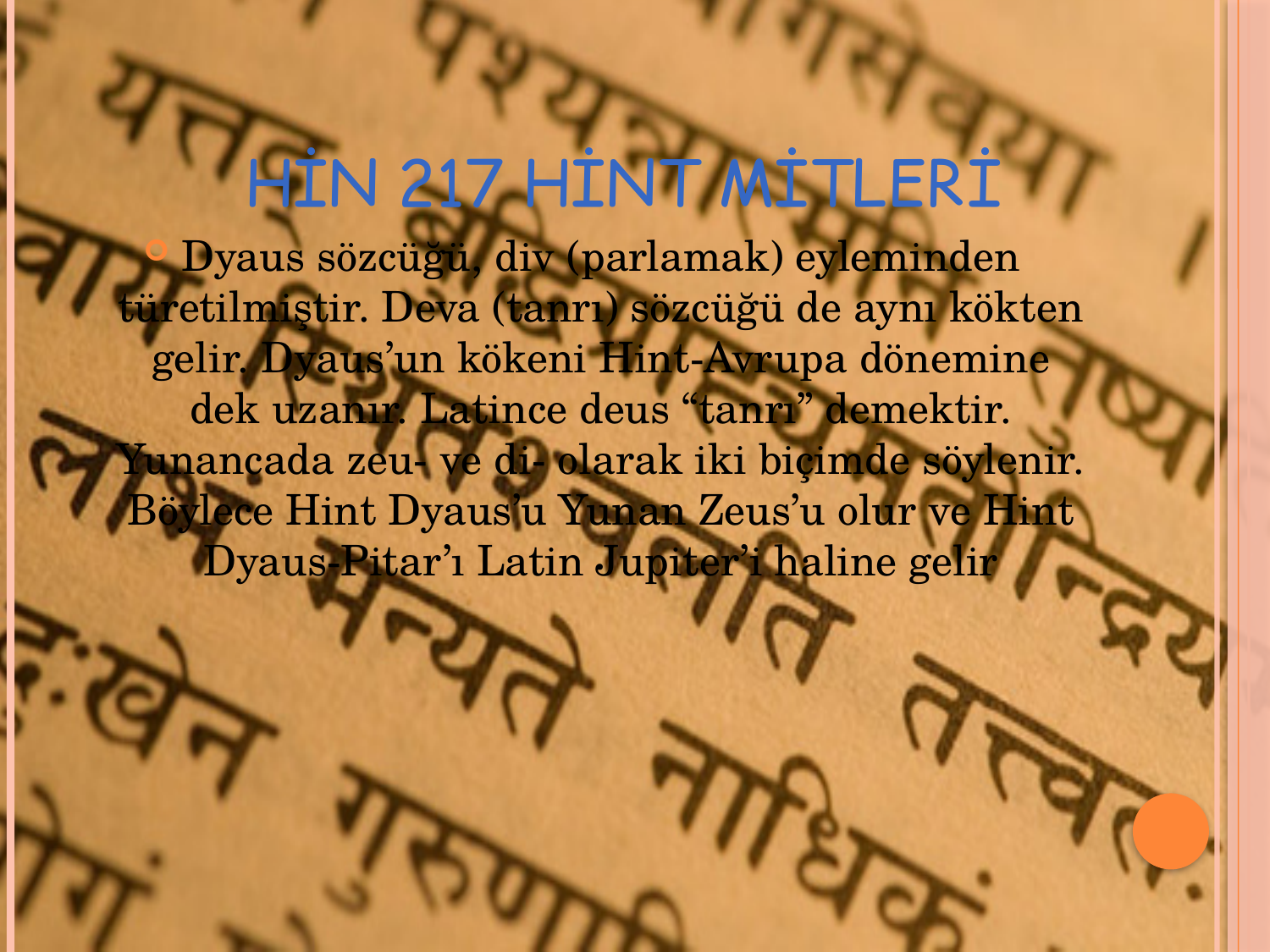

# HİN 217 hint mitleri

Dyaus sözcüğü, div (parlamak) eyleminden türetilmiştir. Deva (tanrı) sözcüğü de aynı kökten gelir. Dyaus’un kökeni Hint-Avrupa dönemine dek uzanır. Latince deus “tanrı” demektir. Yunancada zeu- ve di- olarak iki biçimde söylenir. Böylece Hint Dyaus’u Yunan Zeus’u olur ve Hint Dyaus-Pitar’ı Latin Jupiter’i haline gelir